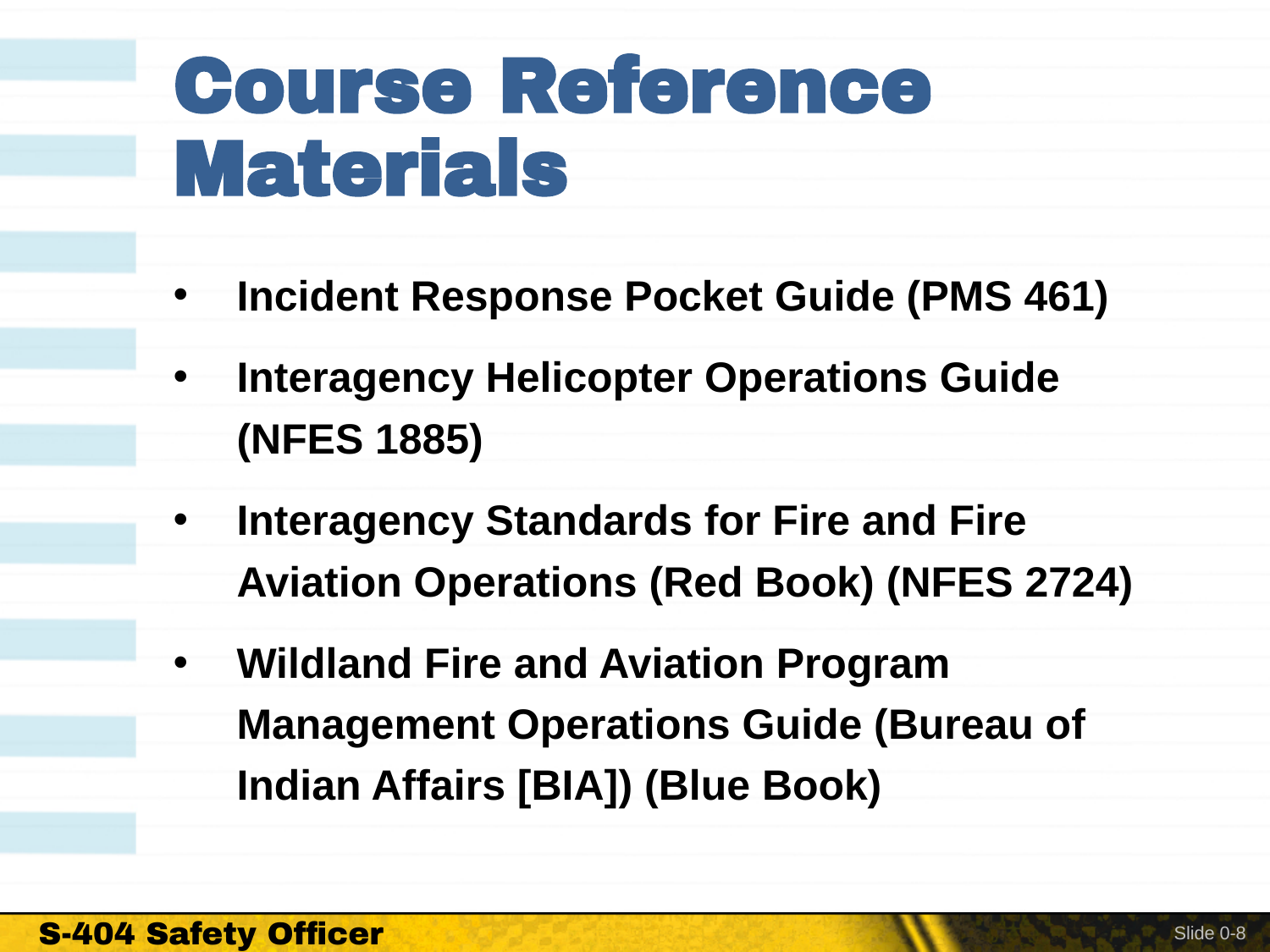

# Course Reference Materials
Incident Response Pocket Guide (PMS 461)
Interagency Helicopter Operations Guide (NFES 1885)
Interagency Standards for Fire and Fire Aviation Operations (Red Book) (NFES 2724)
Wildland Fire and Aviation Program Management Operations Guide (Bureau of Indian Affairs [BIA]) (Blue Book)

Slide 0-8